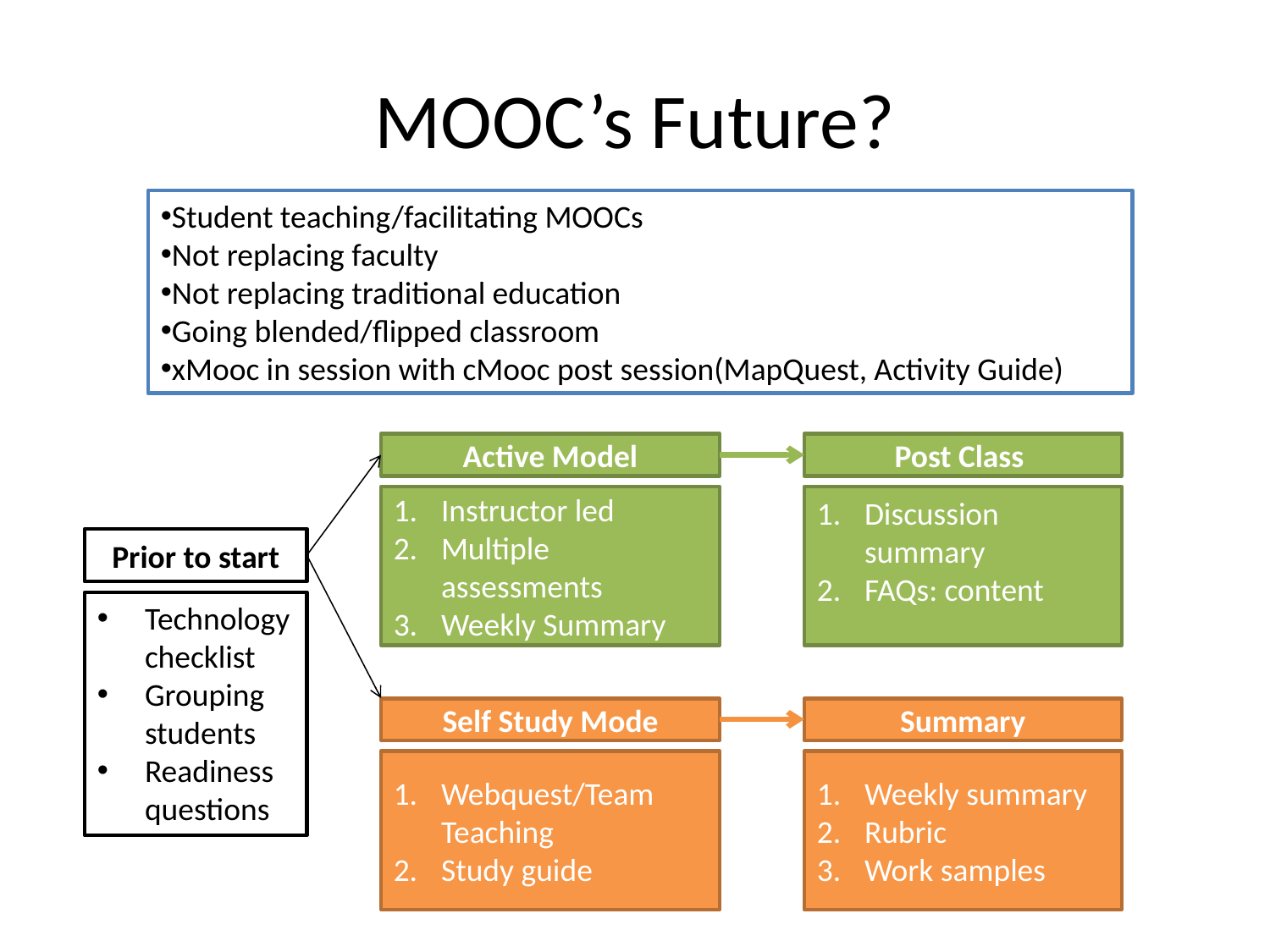

# MOOC’s Future?
Student teaching/facilitating MOOCs
Not replacing faculty
Not replacing traditional education
Going blended/flipped classroom
xMooc in session with cMooc post session(MapQuest, Activity Guide)
Active Model
Post Class
Instructor led
Multiple assessments
Weekly Summary
Discussion summary
FAQs: content
Prior to start
Technology checklist
Grouping students
Readiness questions
Self Study Mode
Summary
Webquest/Team Teaching
Study guide
Weekly summary
Rubric
Work samples